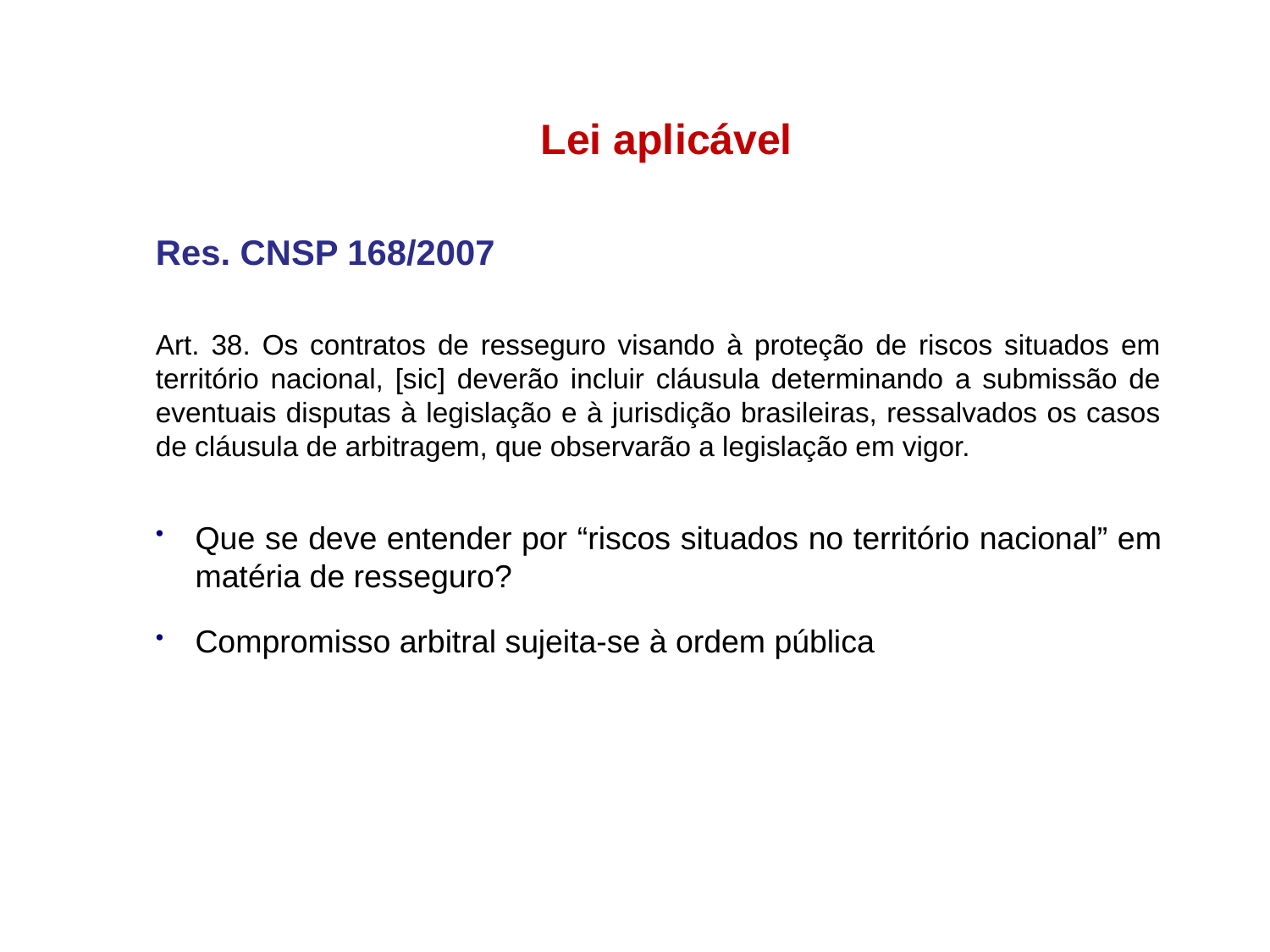

Lei aplicável

Res. CNSP 168/2007

Art. 38. Os contratos de resseguro visando à proteção de riscos situados em território nacional, [sic] deverão incluir cláusula determinando a submissão de eventuais disputas à legislação e à jurisdição brasileiras, ressalvados os casos de cláusula de arbitragem, que observarão a legislação em vigor.

Que se deve entender por “riscos situados no território nacional” em matéria de resseguro?
Compromisso arbitral sujeita-se à ordem pública